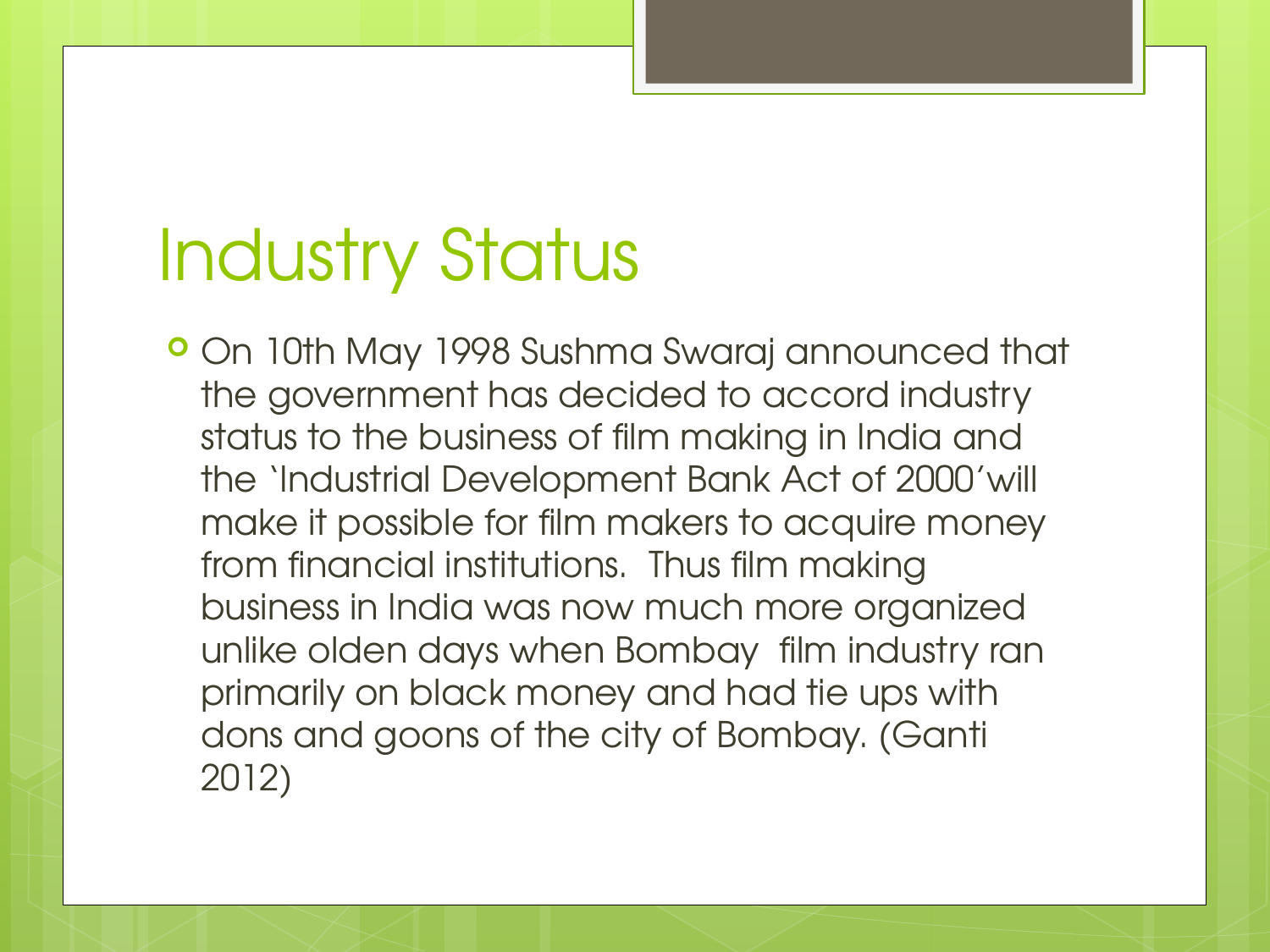

# Industry Status
On 10th May 1998 Sushma Swaraj announced that the government has decided to accord industry status to the business of film making in India and the ‘Industrial Development Bank Act of 2000’will make it possible for film makers to acquire money from financial institutions.  Thus film making business in India was now much more organized unlike olden days when Bombay  film industry ran primarily on black money and had tie ups with dons and goons of the city of Bombay. (Ganti 2012)